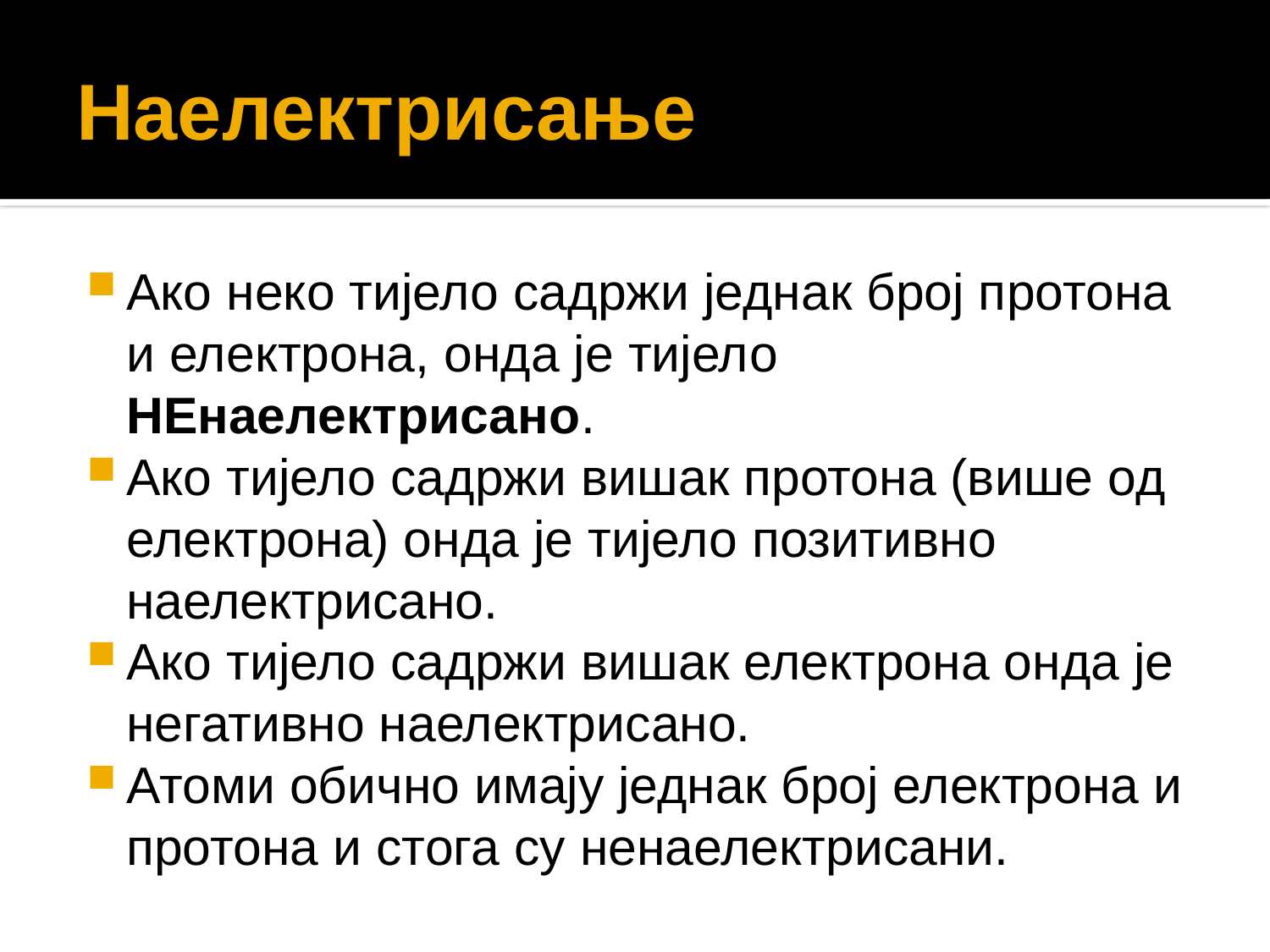

# Наелектрисање
Ако неко тијело садржи једнак број протона и електрона, онда је тијело НЕнаелектрисано.
Ако тијело садржи вишак протона (више од електрона) онда је тијело позитивно наелектрисано.
Ако тијело садржи вишак електрона онда је негативно наелектрисано.
Атоми обично имају једнак број електрона и протона и стога су ненаелектрисани.